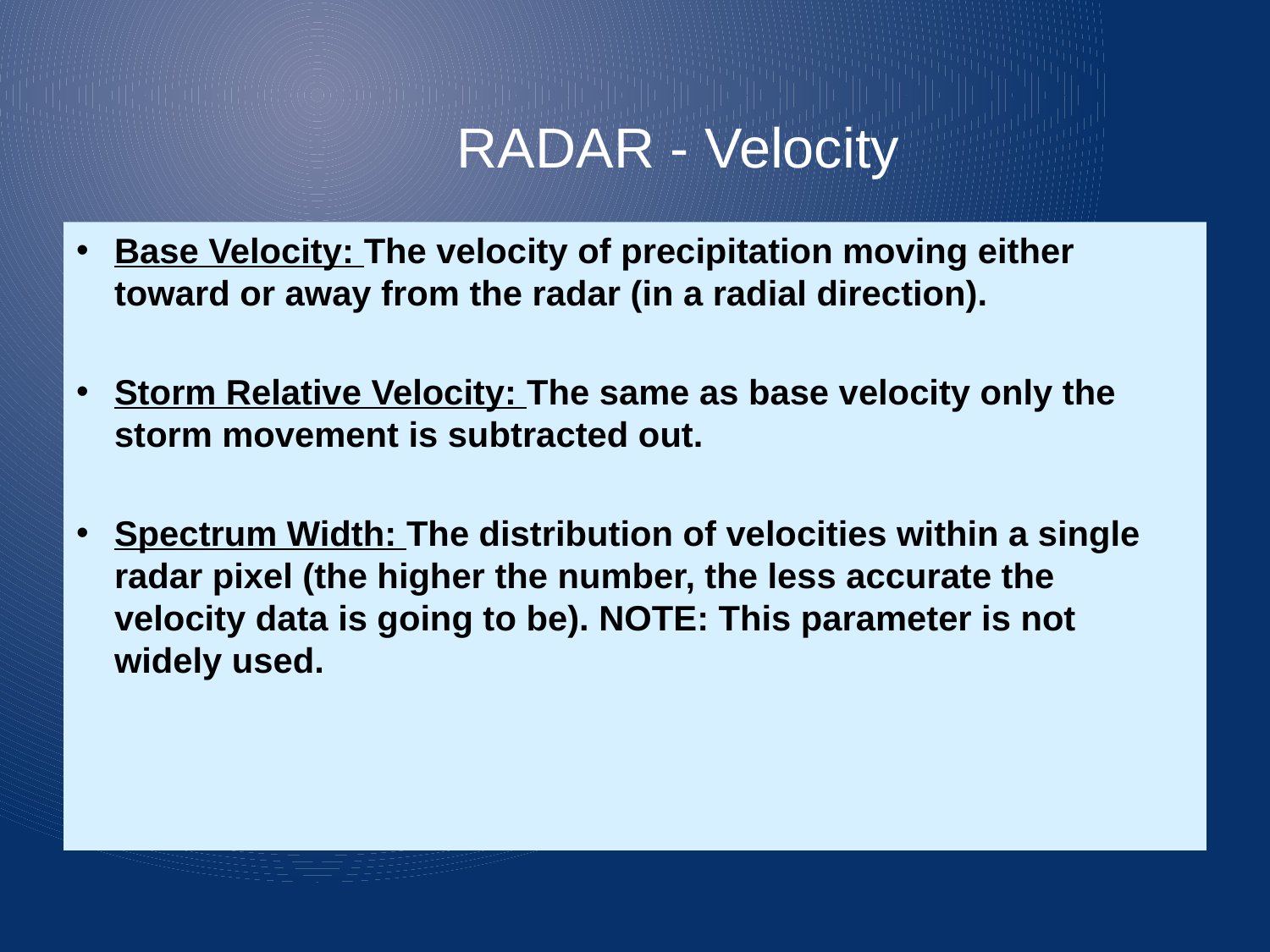

RADAR - Velocity
# Radar - Velocity
Base Velocity: The velocity of precipitation moving either toward or away from the radar (in a radial direction).

Storm Relative Velocity: The same as base velocity only the storm movement is subtracted out.

Spectrum Width: The distribution of velocities within a single radar pixel (the higher the number, the less accurate the velocity data is going to be). NOTE: This parameter is not widely used.